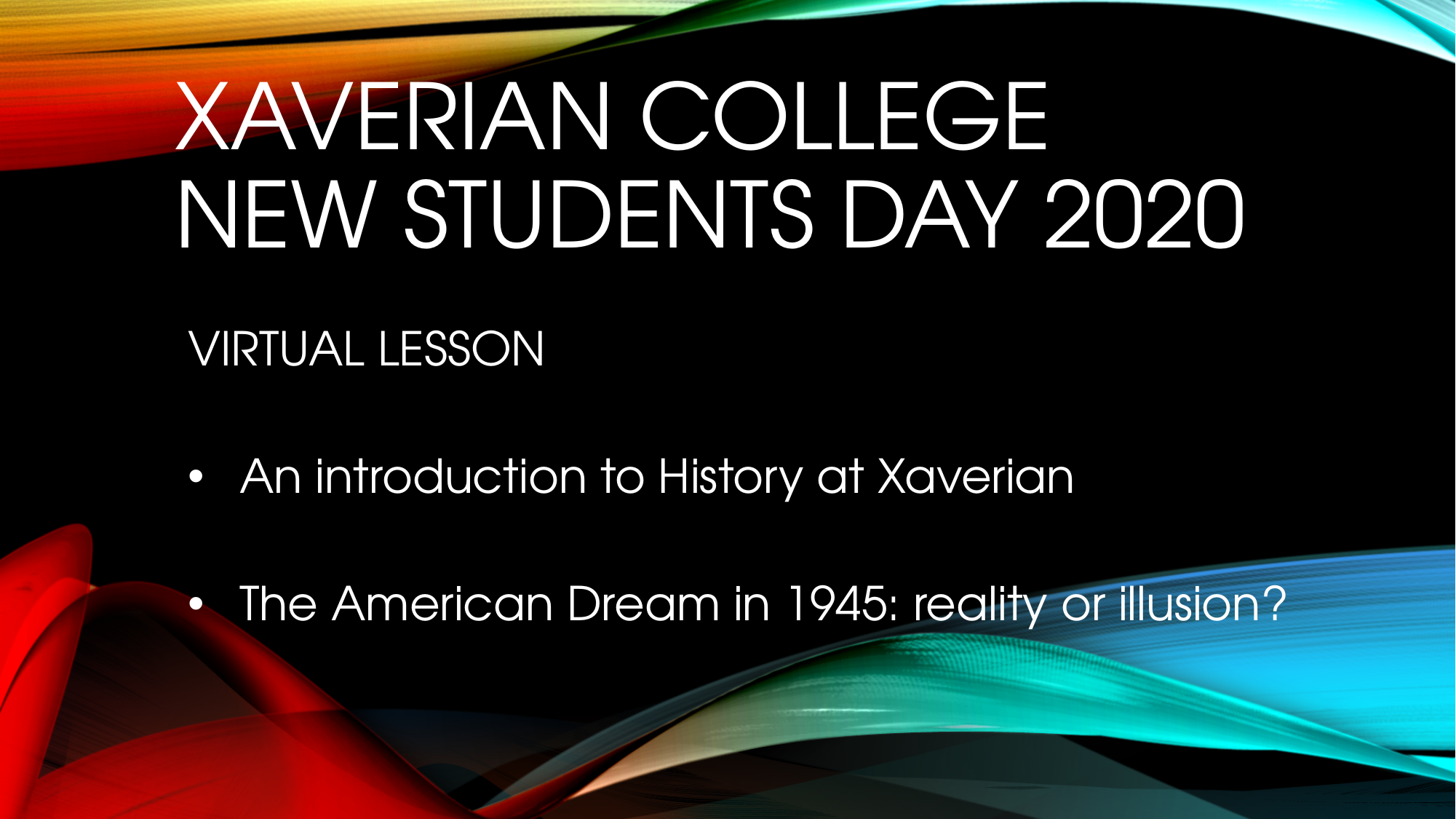

# Xaverian college NEW STUDENTS DAY 2020
VIRTUAL LESSON

An introduction to History at Xaverian

The American Dream in 1945: reality or illusion?